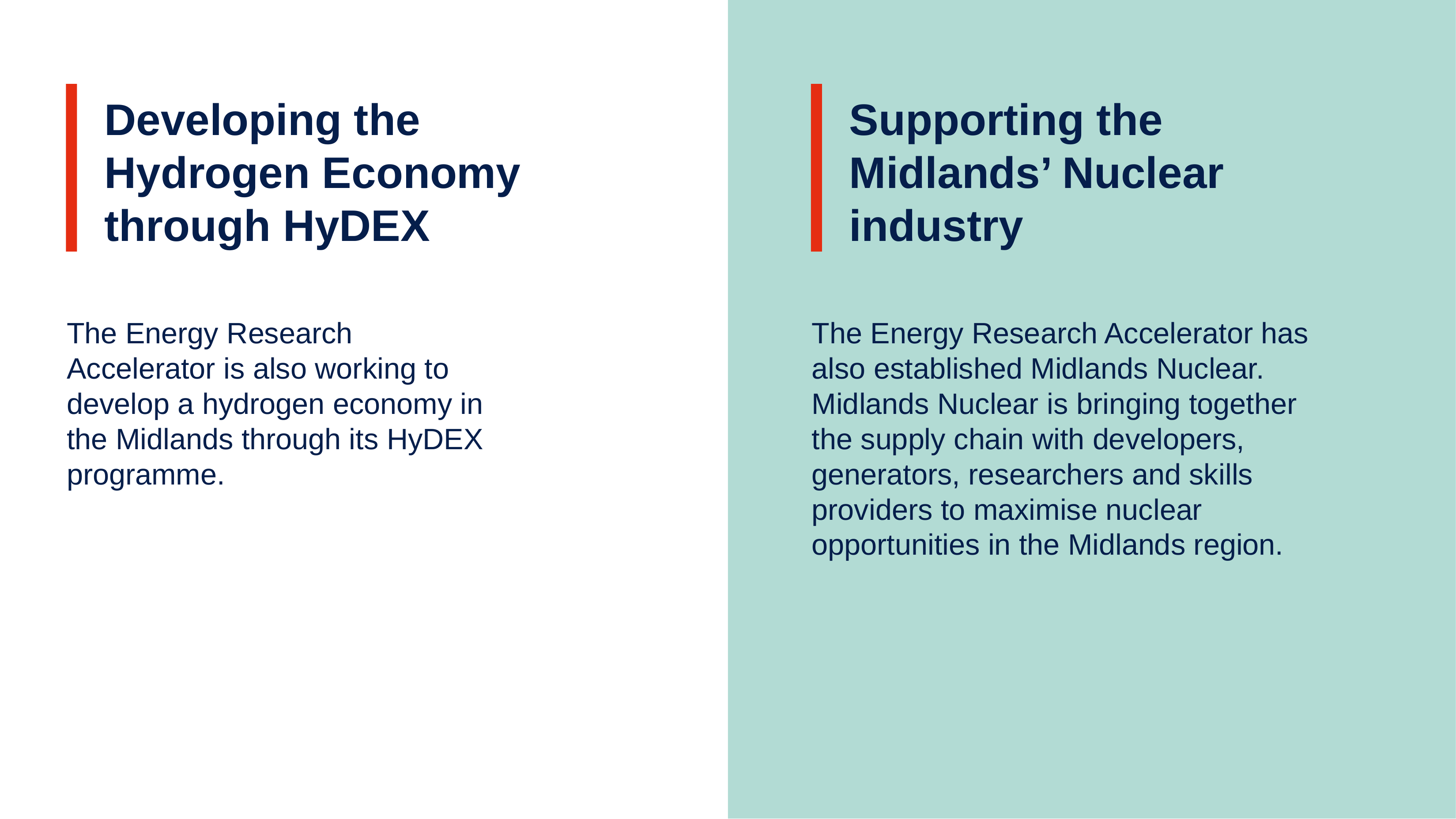

Developing the Hydrogen Economy through HyDEX

Supporting the Midlands’ Nuclear industry
The Energy Research Accelerator is also working to develop a hydrogen economy in the Midlands through its HyDEX programme.
The Energy Research Accelerator has also established Midlands Nuclear. Midlands Nuclear is bringing together the supply chain with developers, generators, researchers and skills providers to maximise nuclear opportunities in the Midlands region.